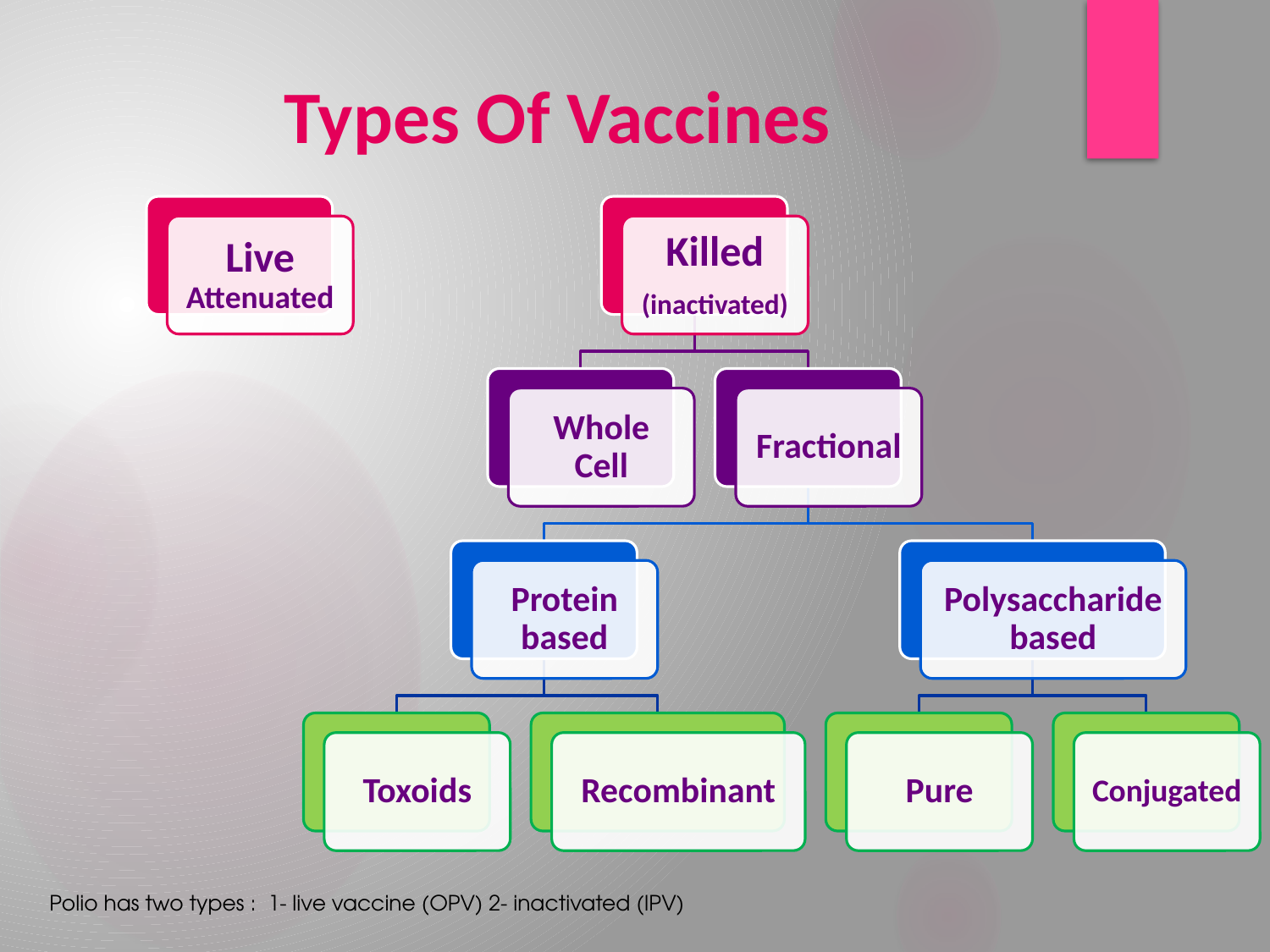

# Types Of Vaccines
Live Attenuated

Killed
(inactivated)
Whole Cell
Fractional
Protein based
Toxoids
Recombinant
Polysaccharide based
Pure
Conjugated
Polio has two types :  1- live vaccine (OPV) 2- inactivated (IPV)